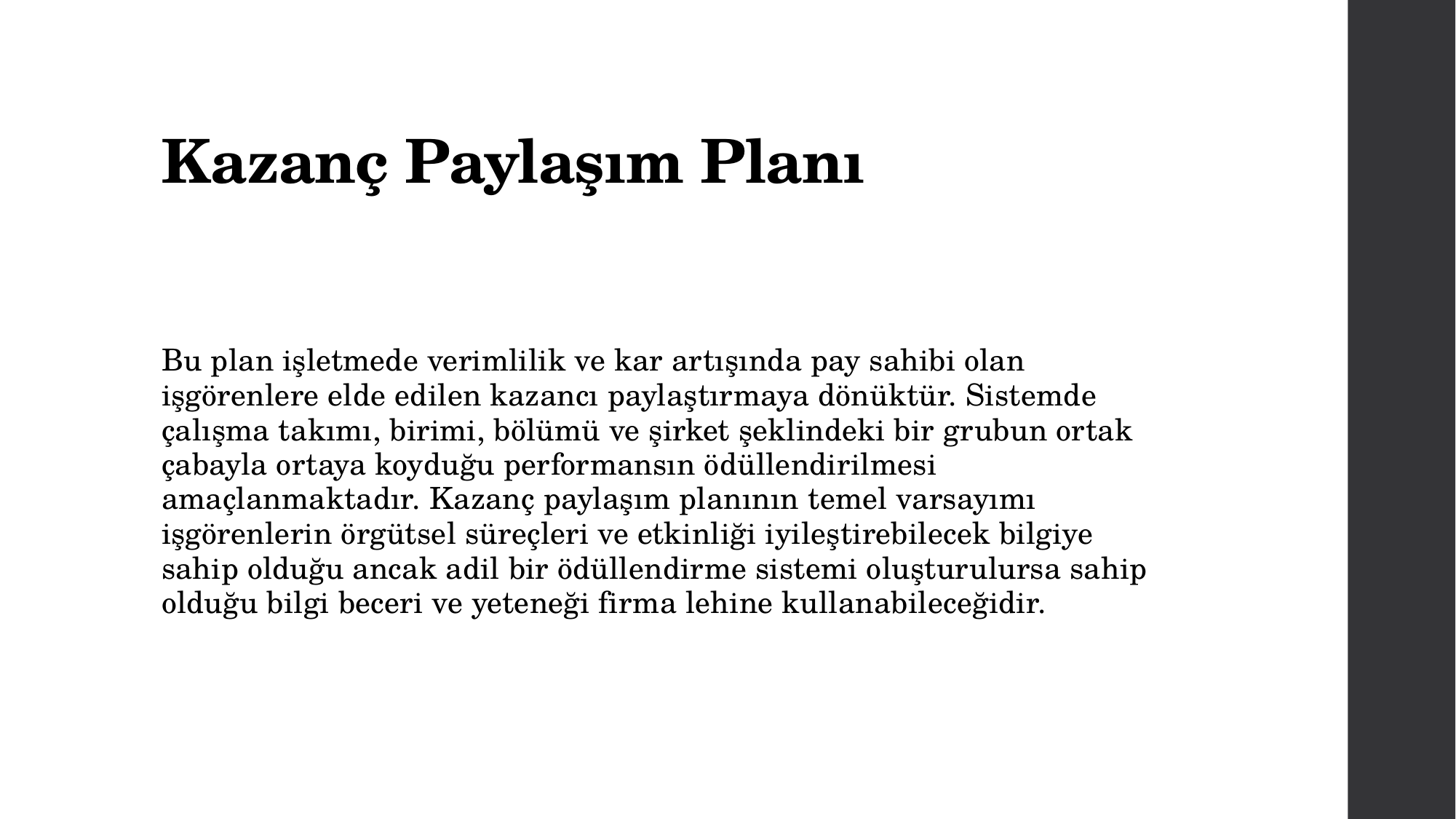

# Kazanç Paylaşım Planı

Bu plan işletmede verimlilik ve kar artışında pay sahibi olan işgörenlere elde edilen kazancı paylaştırmaya dönüktür. Sistemde çalışma takımı, birimi, bölümü ve şirket şeklindeki bir grubun ortak çabayla ortaya koyduğu performansın ödüllendirilmesi amaçlanmaktadır. Kazanç paylaşım planının temel varsayımı işgörenlerin örgütsel süreçleri ve etkinliği iyileştirebilecek bilgiye sahip olduğu ancak adil bir ödüllendirme sistemi oluşturulursa sahip olduğu bilgi beceri ve yeteneği firma lehine kullanabileceğidir.